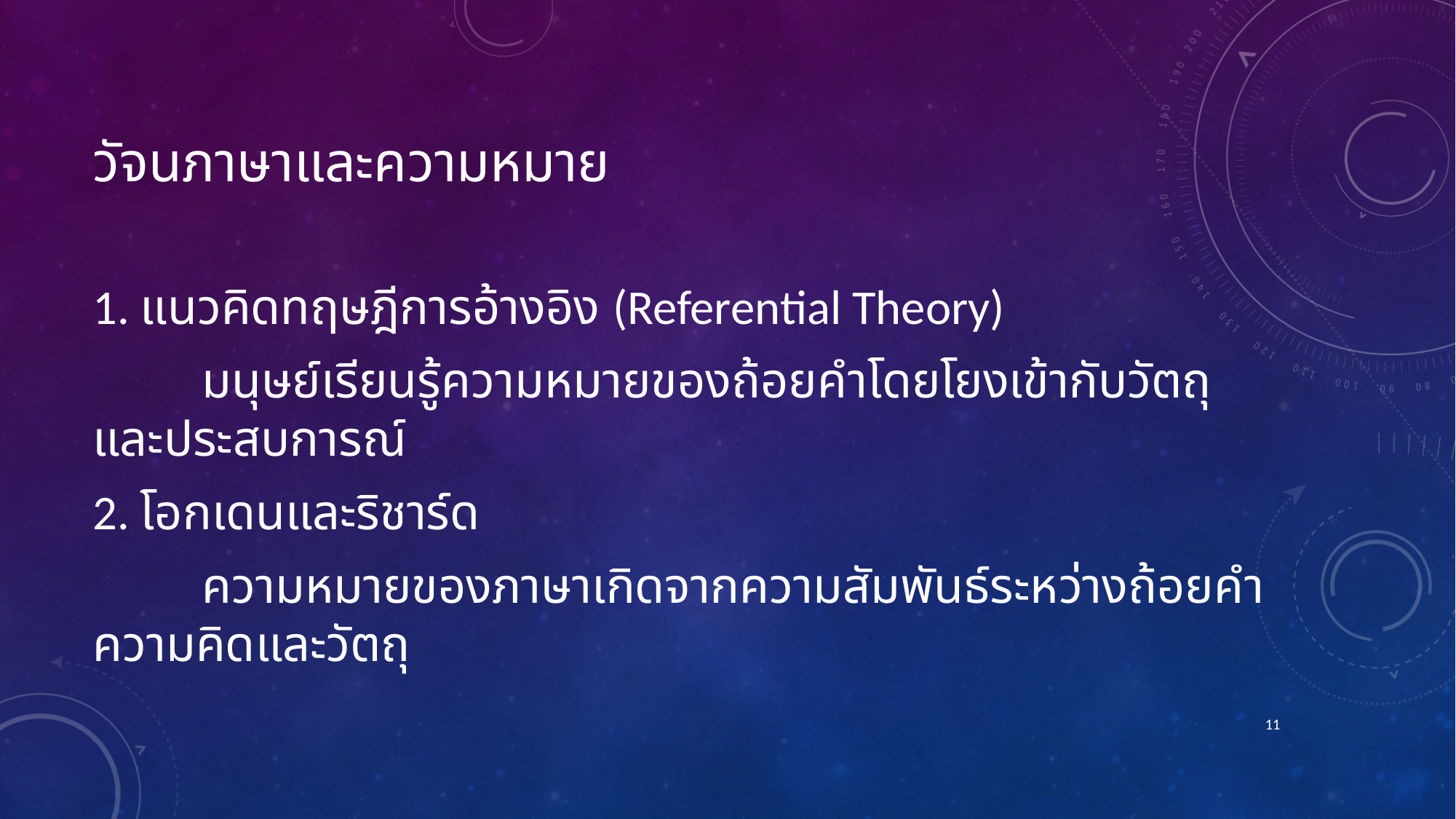

# วัจนภาษาและความหมาย
1. แนวคิดทฤษฎีการอ้างอิง (Referential Theory)
	มนุษย์เรียนรู้ความหมายของถ้อยคำโดยโยงเข้ากับวัตถุและประสบการณ์
2. โอกเดนและริชาร์ด
	ความหมายของภาษาเกิดจากความสัมพันธ์ระหว่างถ้อยคำ ความคิดและวัตถุ
11